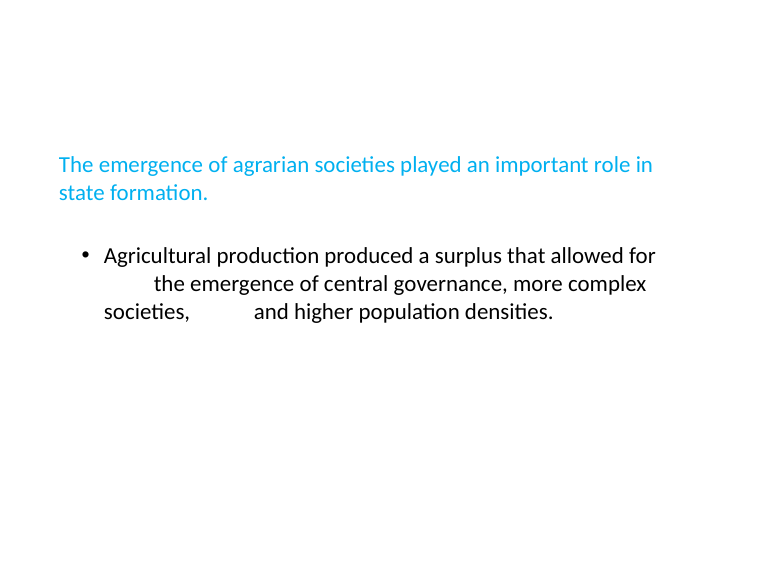

The emergence of agrarian societies played an important role in state formation.

Agricultural production produced a surplus that allowed for 	the emergence of central governance, more complex societies, 	and higher population densities.